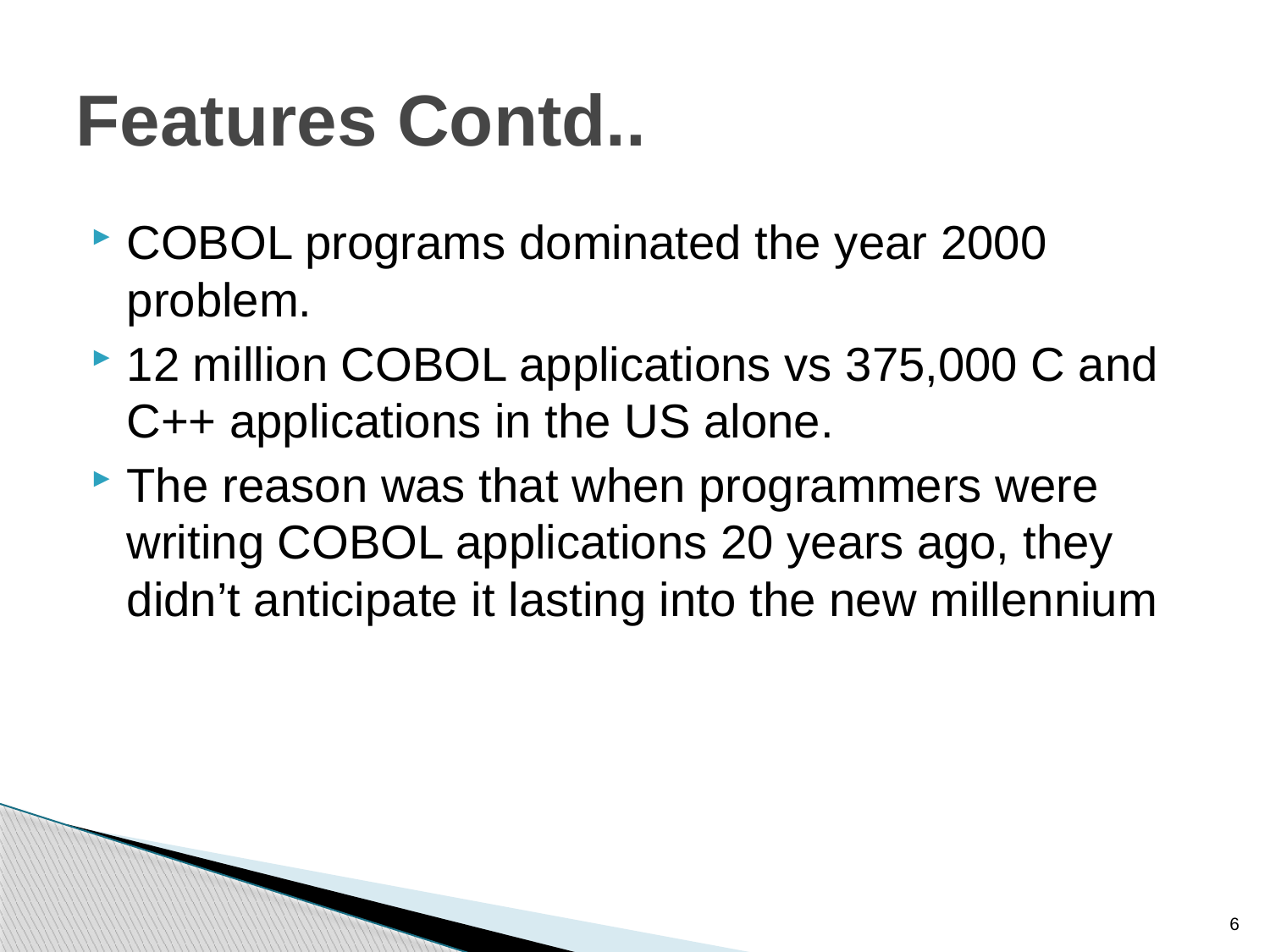

# Features Contd..
COBOL programs dominated the year 2000 problem.
12 million COBOL applications vs 375,000 C and C++ applications in the US alone.
The reason was that when programmers were writing COBOL applications 20 years ago, they didn’t anticipate it lasting into the new millennium
6